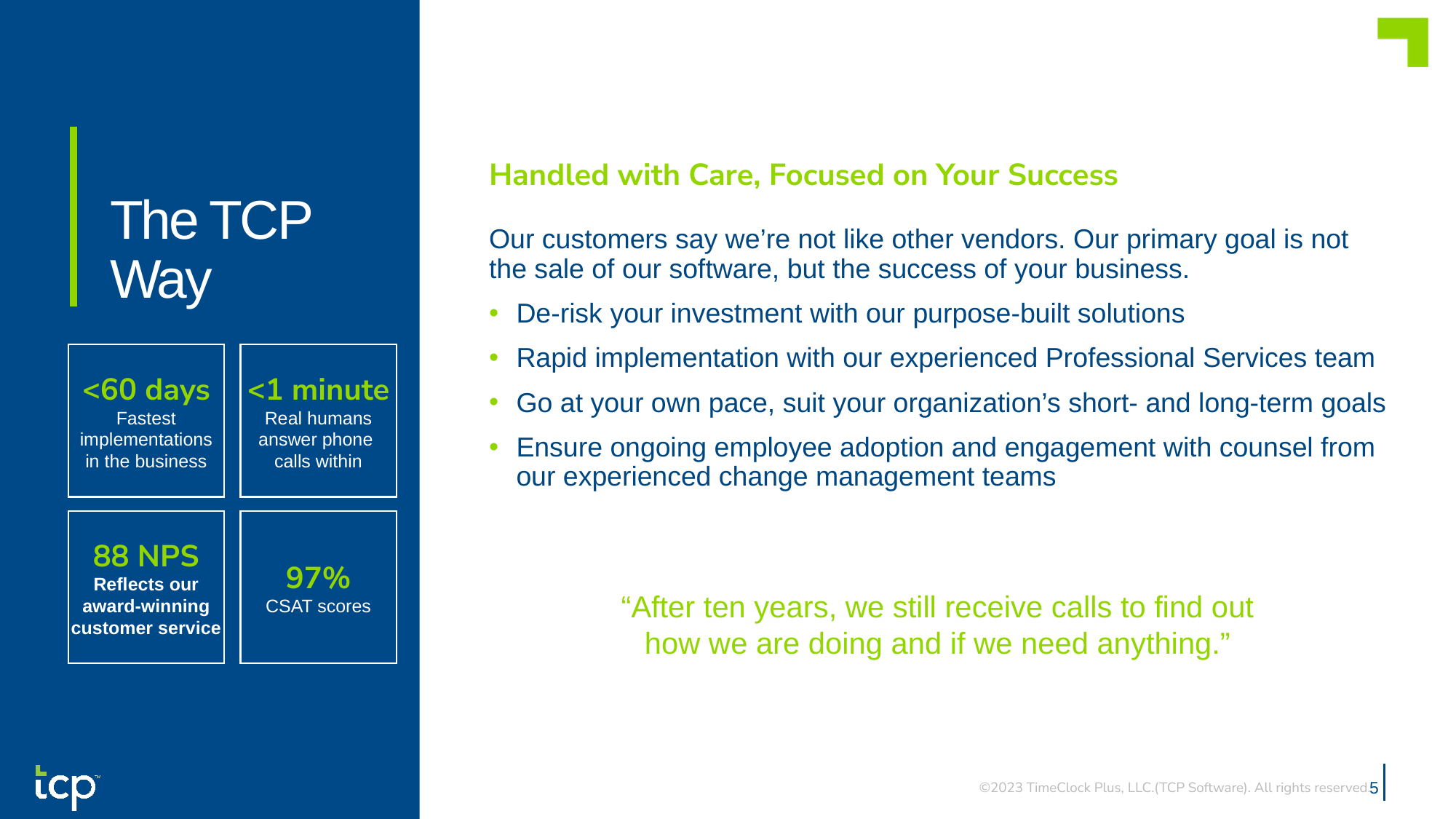

Handled with Care, Focused on Your Success
Our customers say we’re not like other vendors. Our primary goal is not the sale of our software, but the success of your business.
De-risk your investment with our purpose-built solutions
Rapid implementation with our experienced Professional Services team
Go at your own pace, suit your organization’s short- and long-term goals
Ensure ongoing employee adoption and engagement with counsel from our experienced change management teams

# The TCP Way
<60 days
Fastest implementations in the business
<1 minute
Real humans answer phone
calls within
97%
CSAT scores
88 NPS
Reflects our award-winning customer service
“After ten years, we still receive calls to find out how we are doing and if we need anything.”